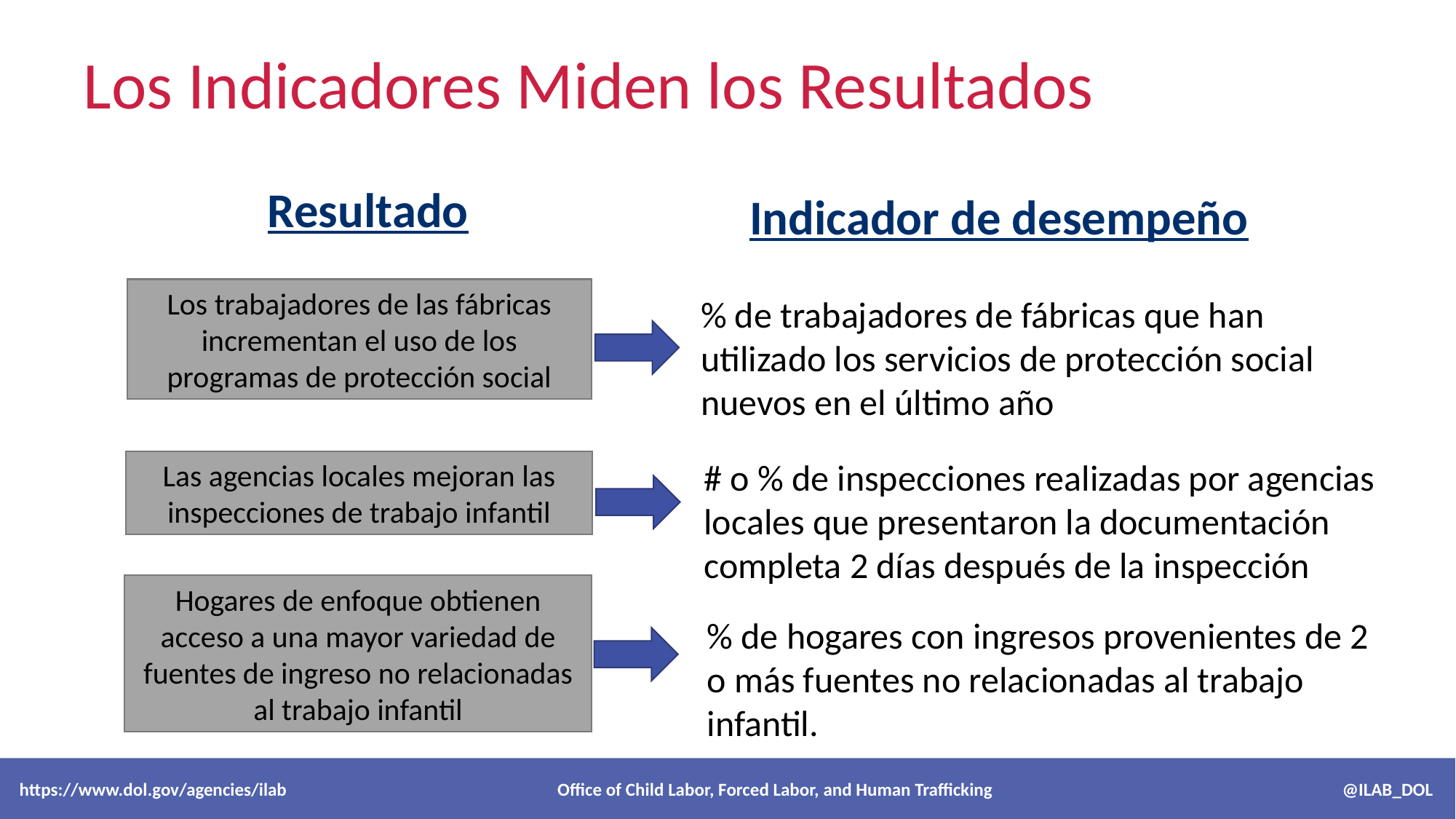

# Los Indicadores Miden los Resultados
Resultado

Indicador de desempeño

Los trabajadores de las fábricas incrementan el uso de los programas de protección social
% de trabajadores de fábricas que han utilizado los servicios de protección social nuevos en el último año

# o % de inspecciones realizadas por agencias locales que presentaron la documentación completa 2 días después de la inspección
Las agencias locales mejoran las inspecciones de trabajo infantil

Hogares de enfoque obtienen acceso a una mayor variedad de fuentes de ingreso no relacionadas al trabajo infantil
% de hogares con ingresos provenientes de 2 o más fuentes no relacionadas al trabajo infantil.

   https://www.dol.gov/agencies/ilab                                                                 Office of Child Labor, Forced Labor, and Human Trafficking                                                                                    @ILAB_DOL